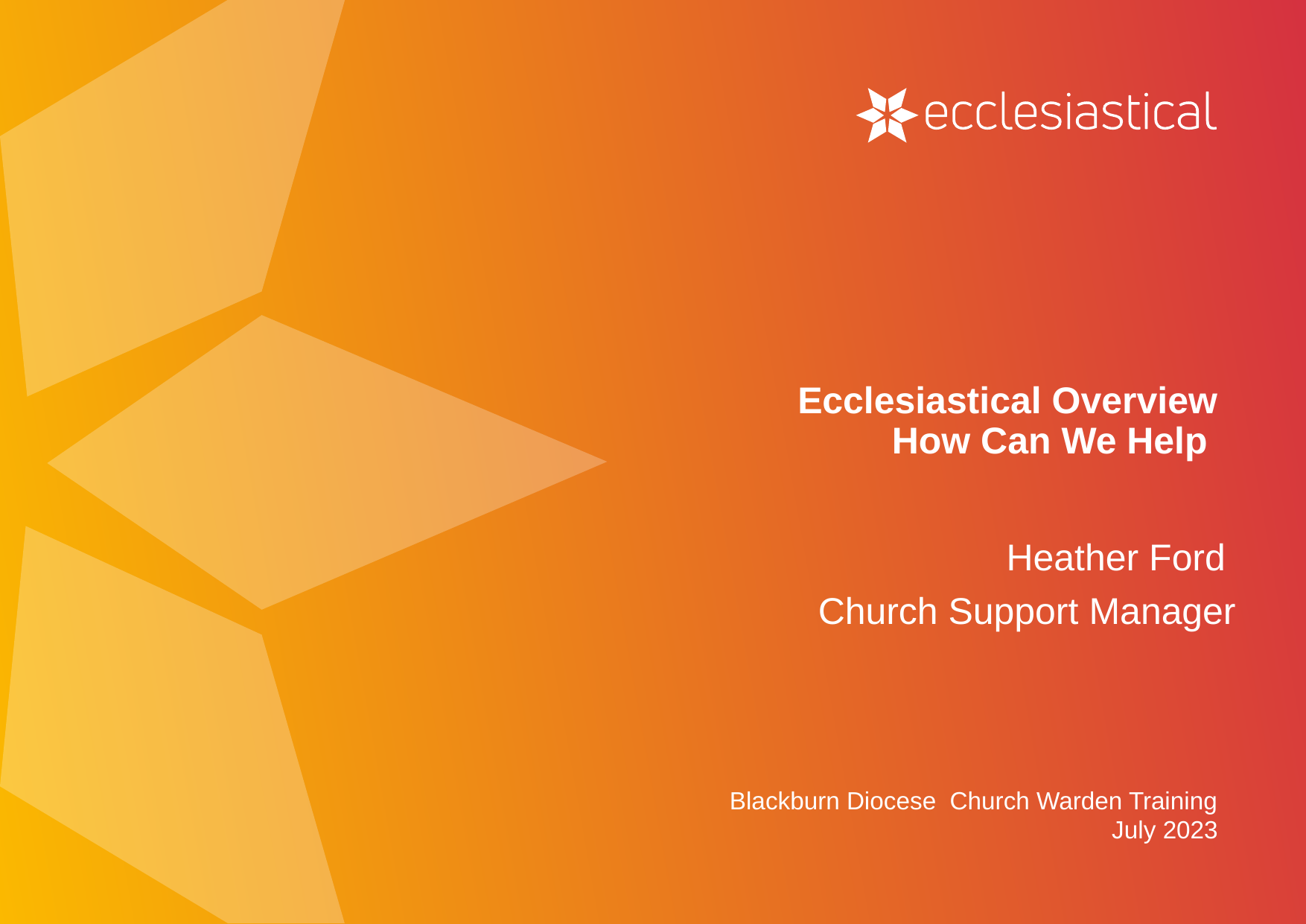

# Ecclesiastical Overview How Can We Help

Heather Ford
Church Support Manager

Blackburn Diocese  Church Warden Training
July 2023